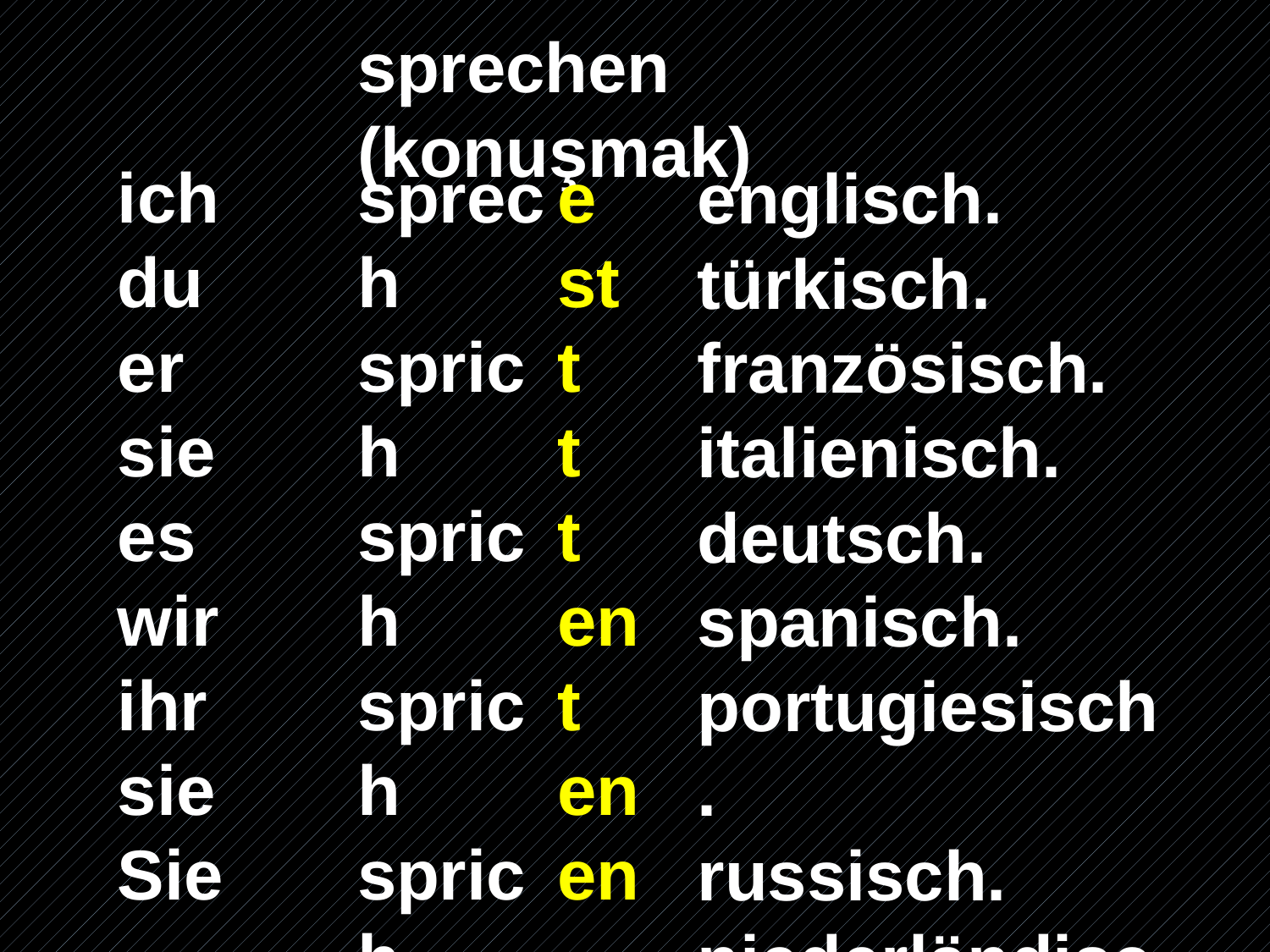

sprechen (konuşmak)
ich
du
er
sie
es
wir
ihr
sie
Sie
sprech
sprich
sprich
sprich
sprich
sprech
sprech
sprech
sprech

e
st
t
t
t
en
t
en
en
englisch.
türkisch.
französisch.
italienisch.
deutsch.
spanisch.
portugiesisch.
russisch.
niederländisch.